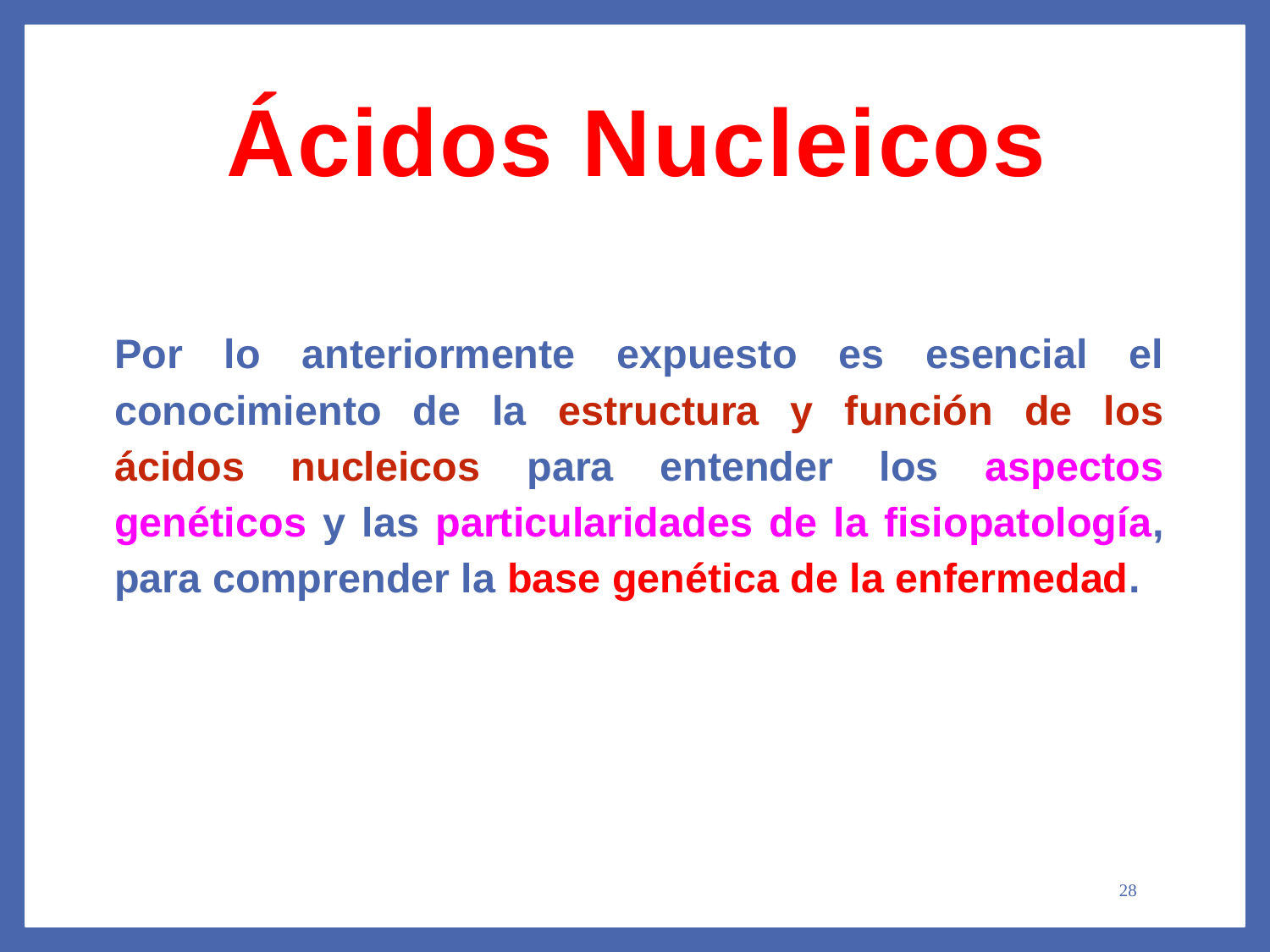

Ácidos Nucleicos
Por lo anteriormente expuesto es esencial el conocimiento de la estructura y función de los ácidos nucleicos para entender los aspectos genéticos y las particularidades de la fisiopatología, para comprender la base genética de la enfermedad.
28